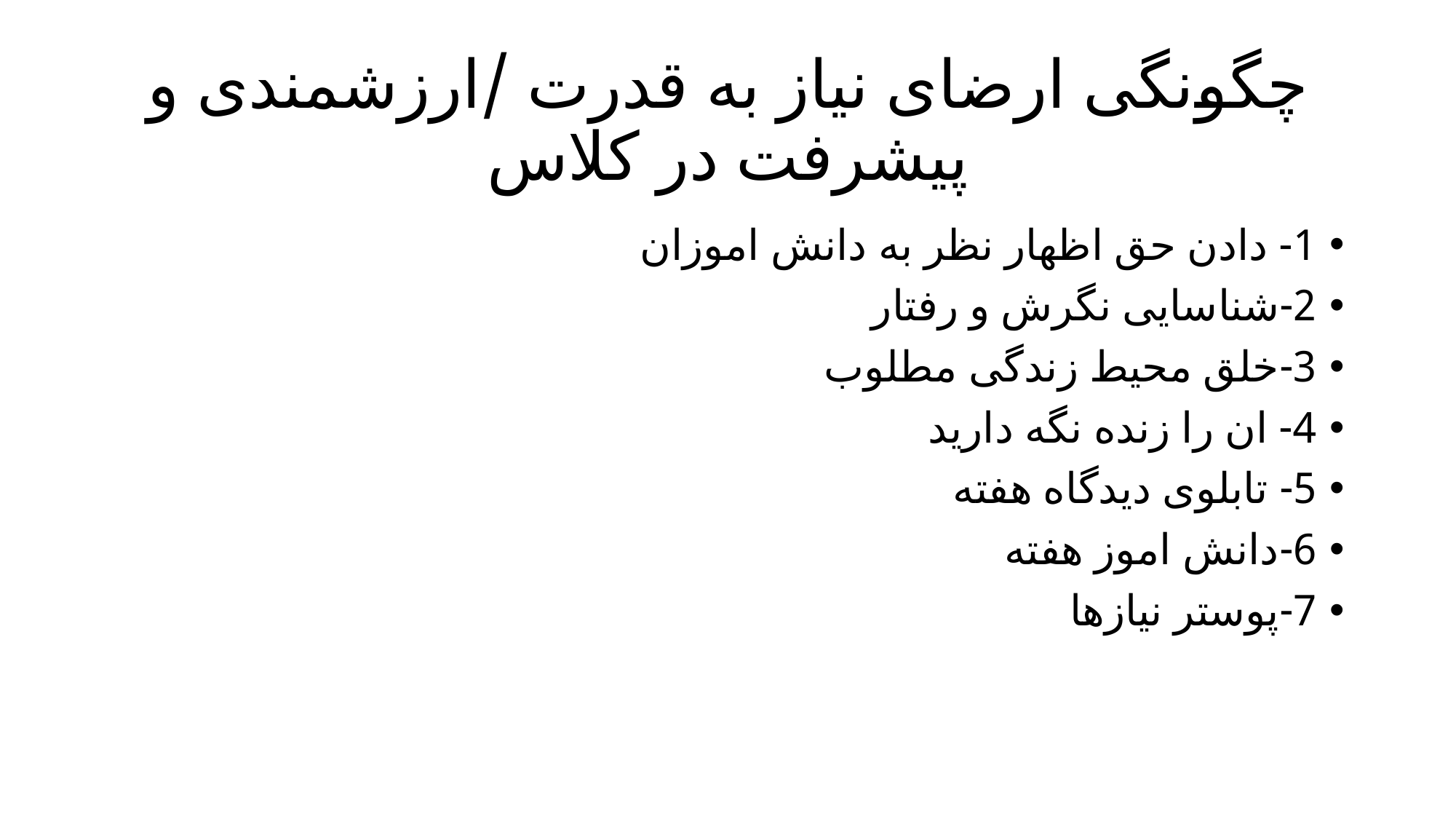

# چگونگی ارضای نیاز به قدرت /ارزشمندی و پیشرفت در کلاس
1- دادن حق اظهار نظر به دانش اموزان
2-شناسایی نگرش و رفتار
3-خلق محیط زندگی مطلوب
4- ان را زنده نگه دارید
5- تابلوی دیدگاه هفته
6-دانش اموز هفته
7-پوستر نیازها